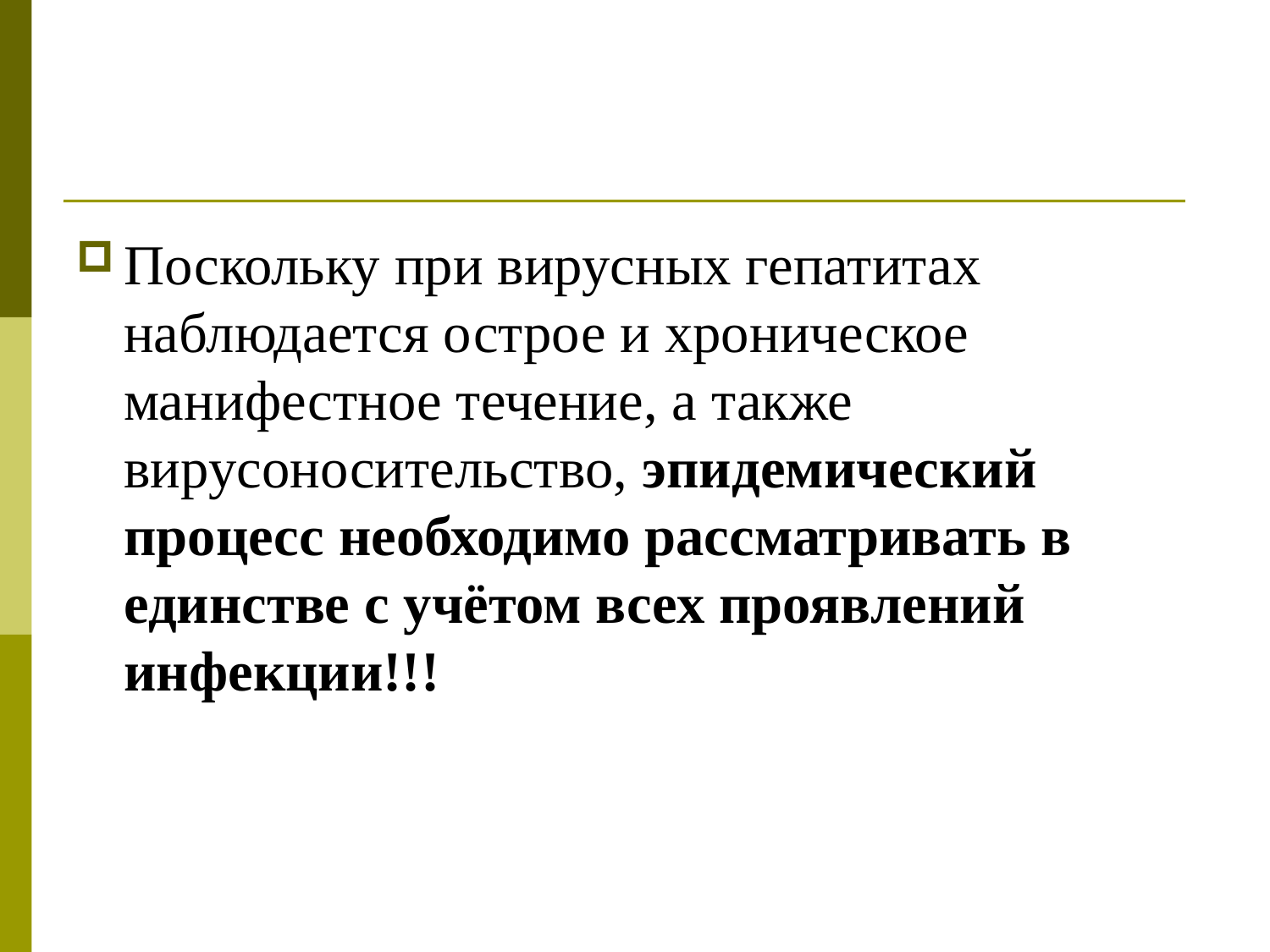

#
Поскольку при вирусных гепатитах наблюдается острое и хроническое манифестное течение, а также вирусоносительство, эпидемический процесс необходимо рассматривать в единстве с учётом всех проявлений инфекции!!!